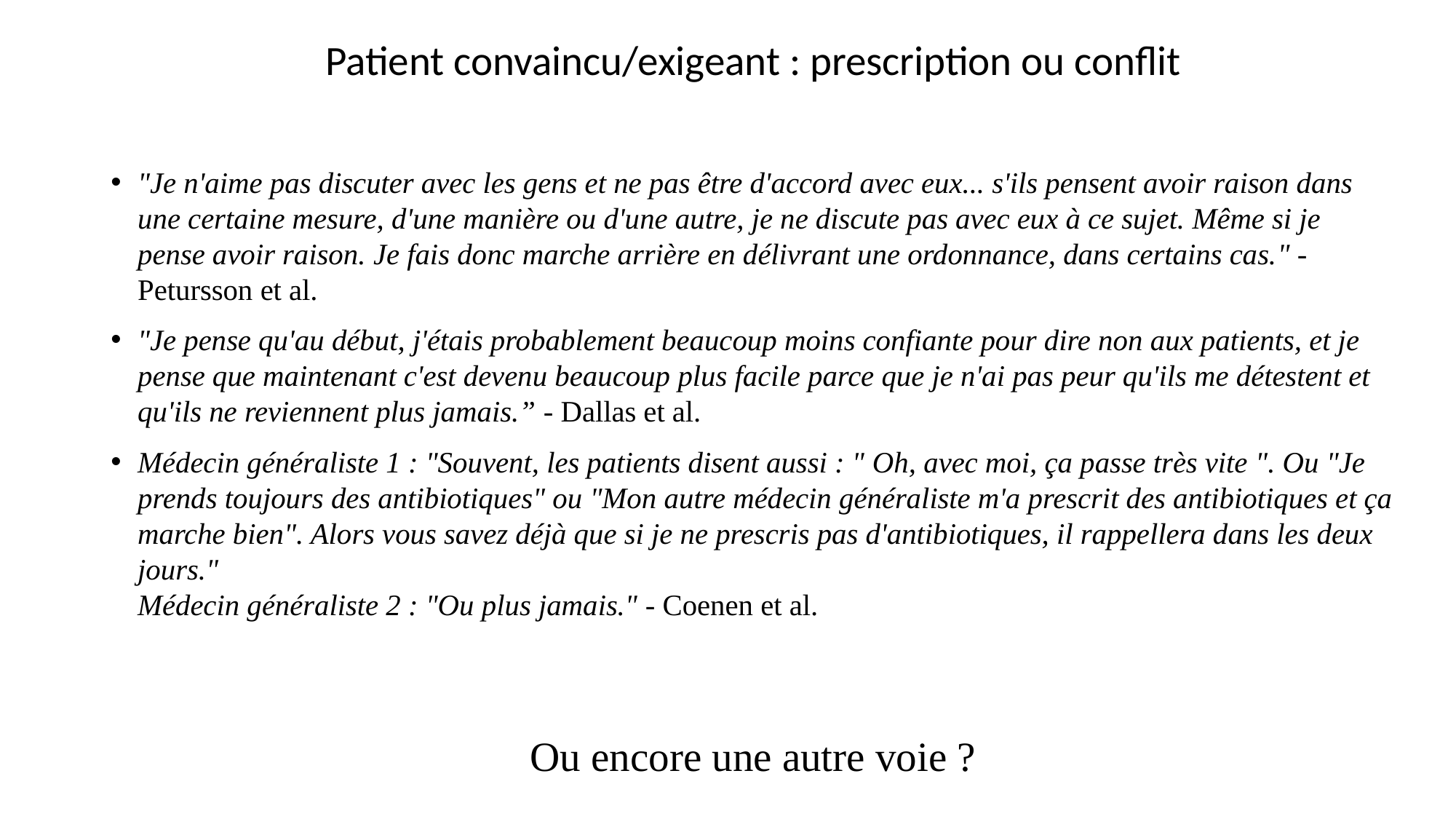

Patient convaincu/exigeant : prescription ou conflit

"Je n'aime pas discuter avec les gens et ne pas être d'accord avec eux... s'ils pensent avoir raison dans une certaine mesure, d'une manière ou d'une autre, je ne discute pas avec eux à ce sujet. Même si je pense avoir raison. Je fais donc marche arrière en délivrant une ordonnance, dans certains cas." - Petursson et al.
"Je pense qu'au début, j'étais probablement beaucoup moins confiante pour dire non aux patients, et je pense que maintenant c'est devenu beaucoup plus facile parce que je n'ai pas peur qu'ils me détestent et qu'ils ne reviennent plus jamais.” - Dallas et al.
Médecin généraliste 1 : "Souvent, les patients disent aussi : " Oh, avec moi, ça passe très vite ". Ou "Je prends toujours des antibiotiques" ou "Mon autre médecin généraliste m'a prescrit des antibiotiques et ça marche bien". Alors vous savez déjà que si je ne prescris pas d'antibiotiques, il rappellera dans les deux jours."
Médecin généraliste 2 : "Ou plus jamais." - Coenen et al.

Ou encore une autre voie ?